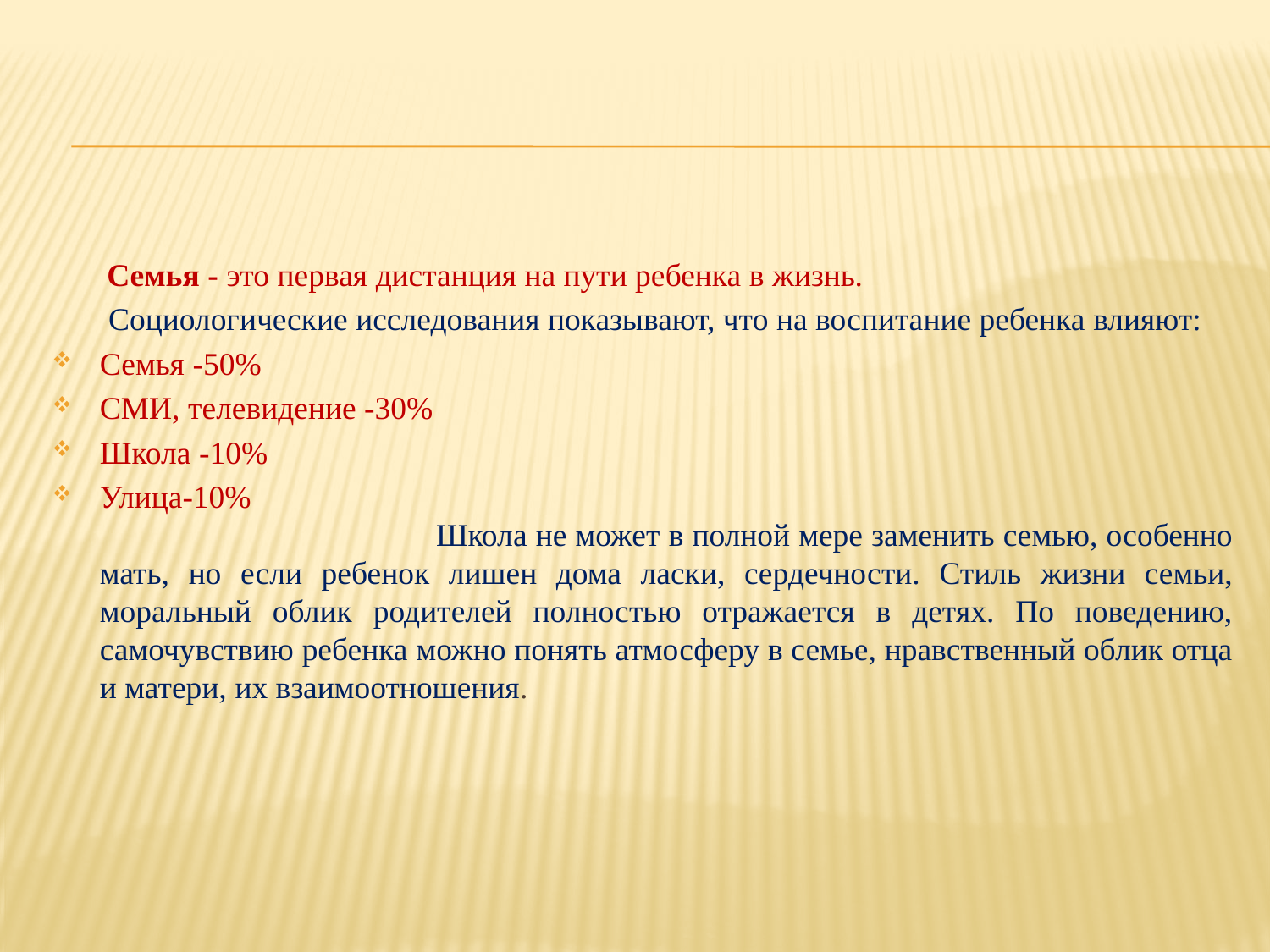

Семья - это первая дистанция на пути ребенка в жизнь.
       Социологические исследования показывают, что на воспитание ребенка влияют:
Семья -50%
СМИ, телевидение -30%
Школа -10%
Улица-10%                                                                                                                                                                  Школа не может в полной мере заменить семью, особенно мать, но если ребенок лишен дома ласки, сердечности. Стиль жизни семьи, моральный облик родителей полностью отражается в детях. По поведению, самочувствию ребенка можно понять атмосферу в семье, нравственный облик отца и матери, их взаимоотношения.